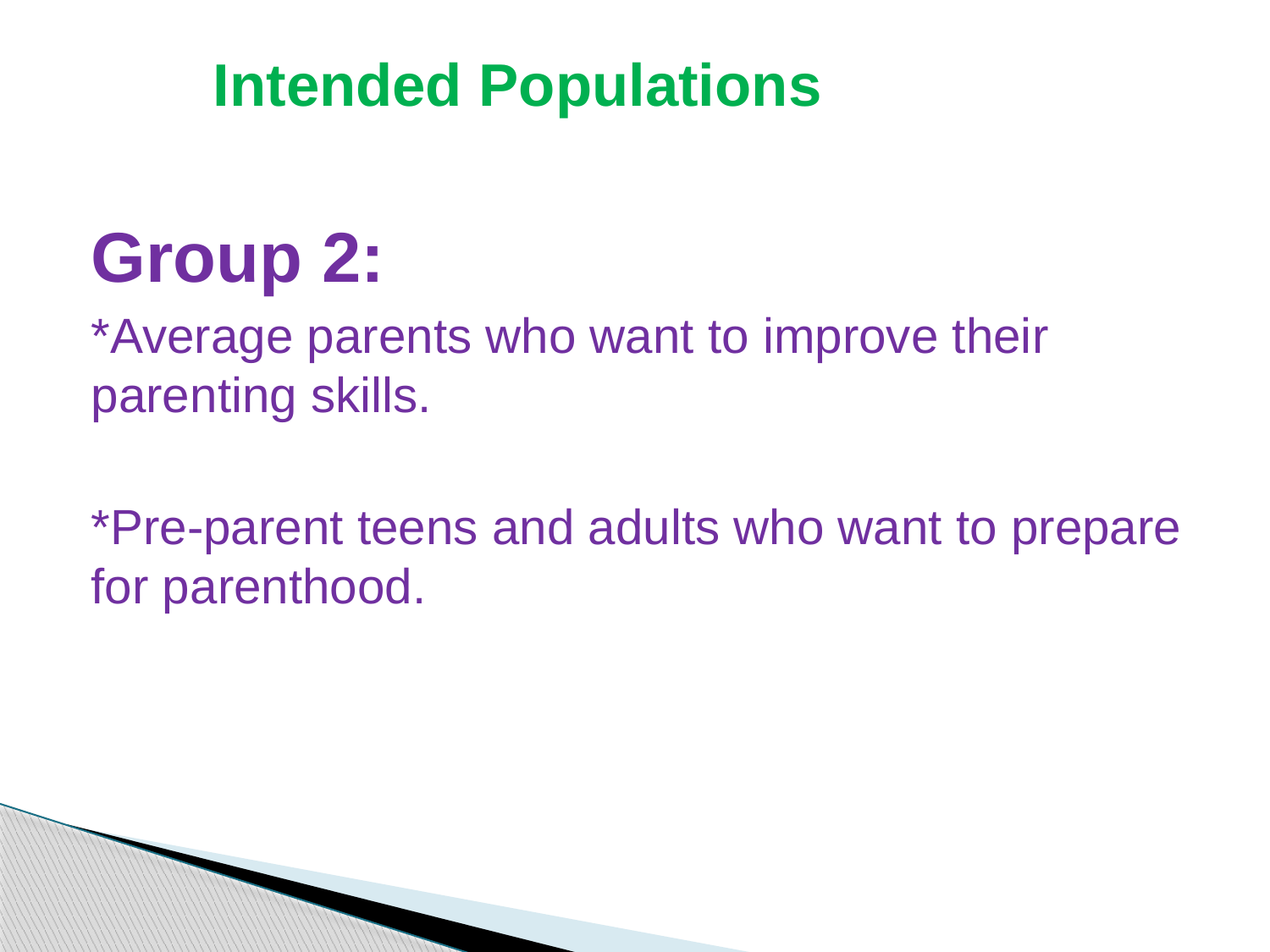

# Intended Populations
Group 2:
*Average parents who want to improve their parenting skills.

*Pre-parent teens and adults who want to prepare for parenthood.